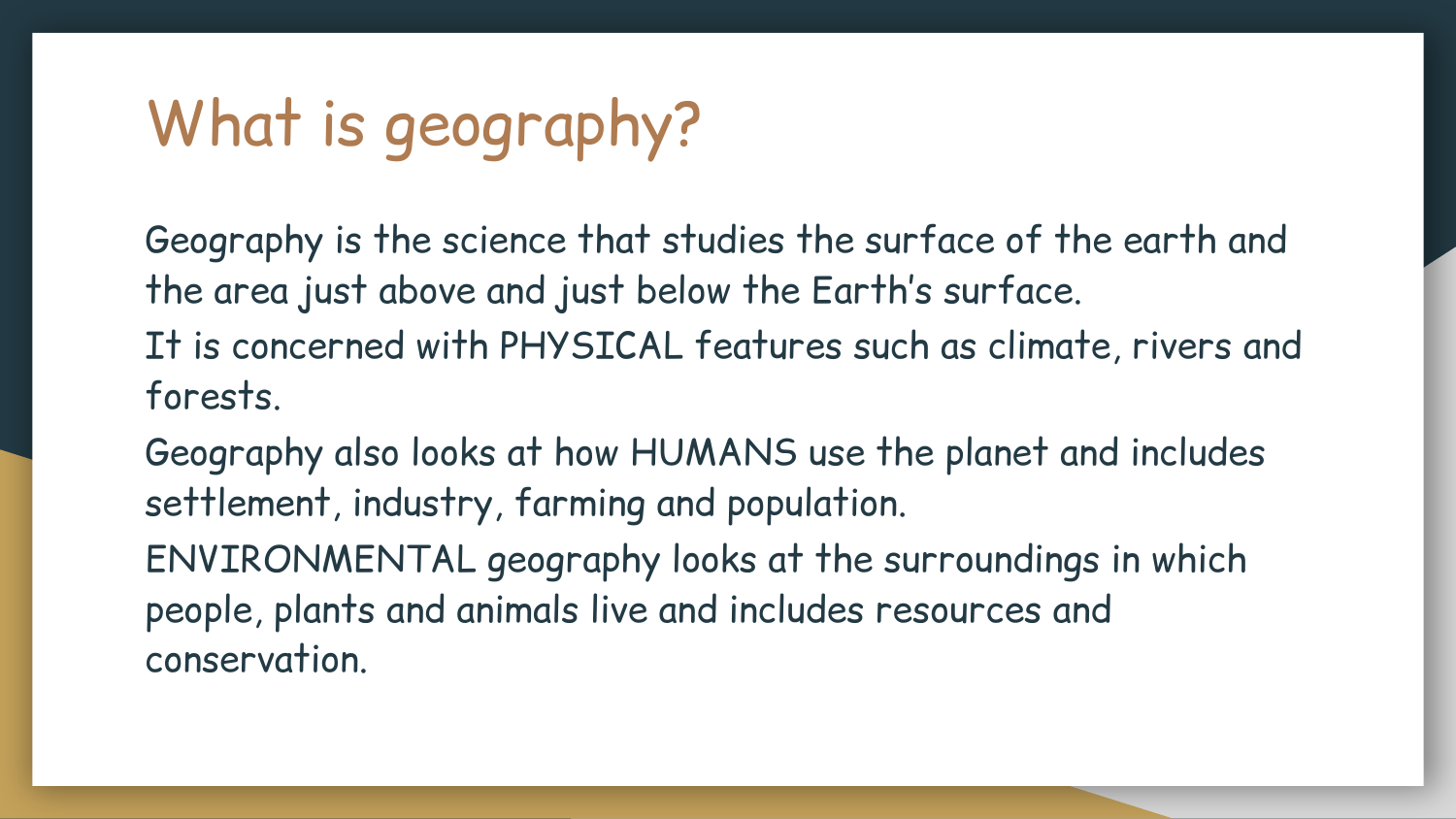

# What is geography?
Geography is the science that studies the surface of the earth and the area just above and just below the Earth’s surface.
It is concerned with PHYSICAL features such as climate, rivers and forests.
Geography also looks at how HUMANS use the planet and includes settlement, industry, farming and population.
ENVIRONMENTAL geography looks at the surroundings in which people, plants and animals live and includes resources and conservation.